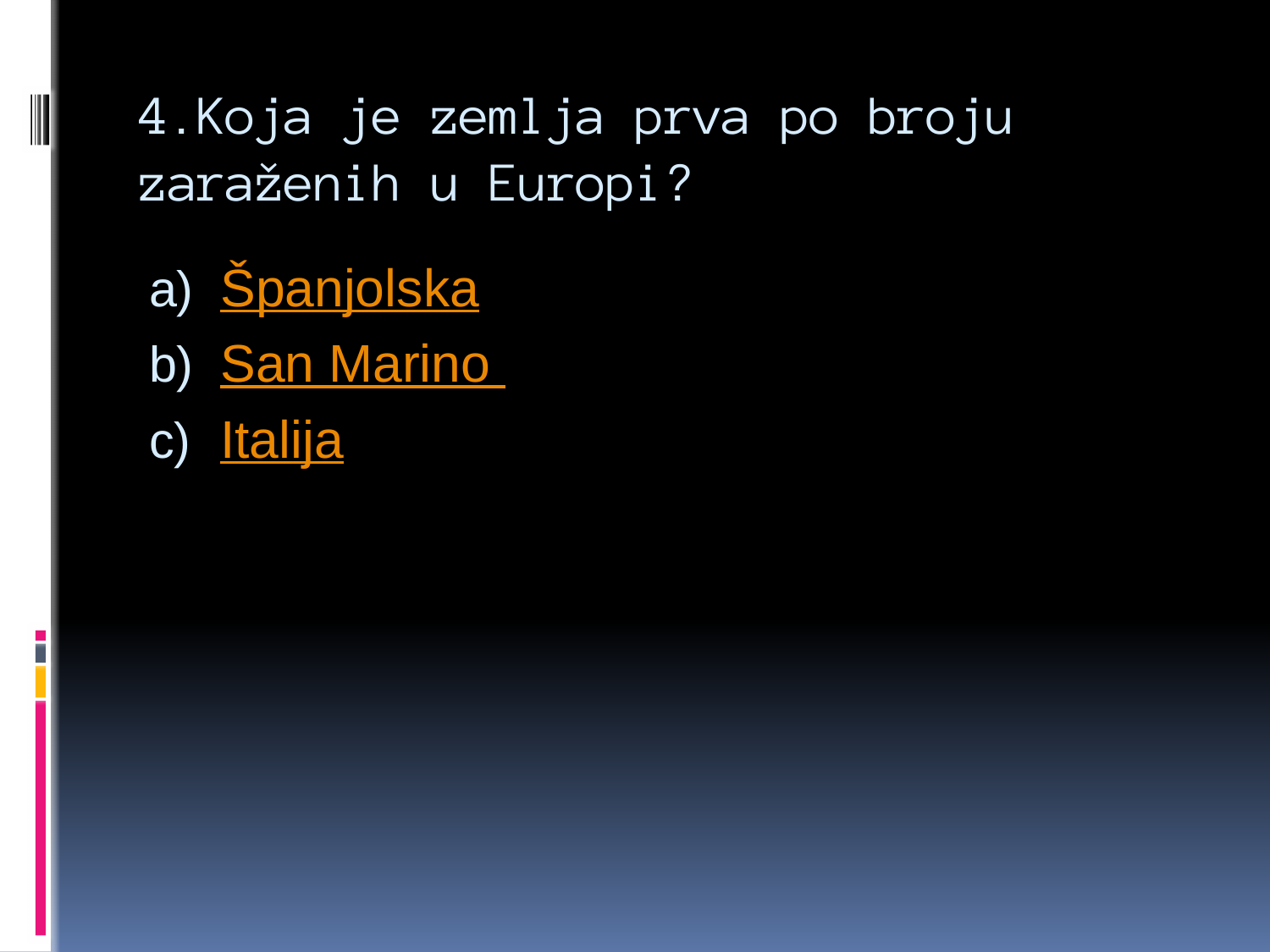

# 4.Koja je zemlja prva po broju zaraženih u Europi?
Španjolska
San Marino
Italija